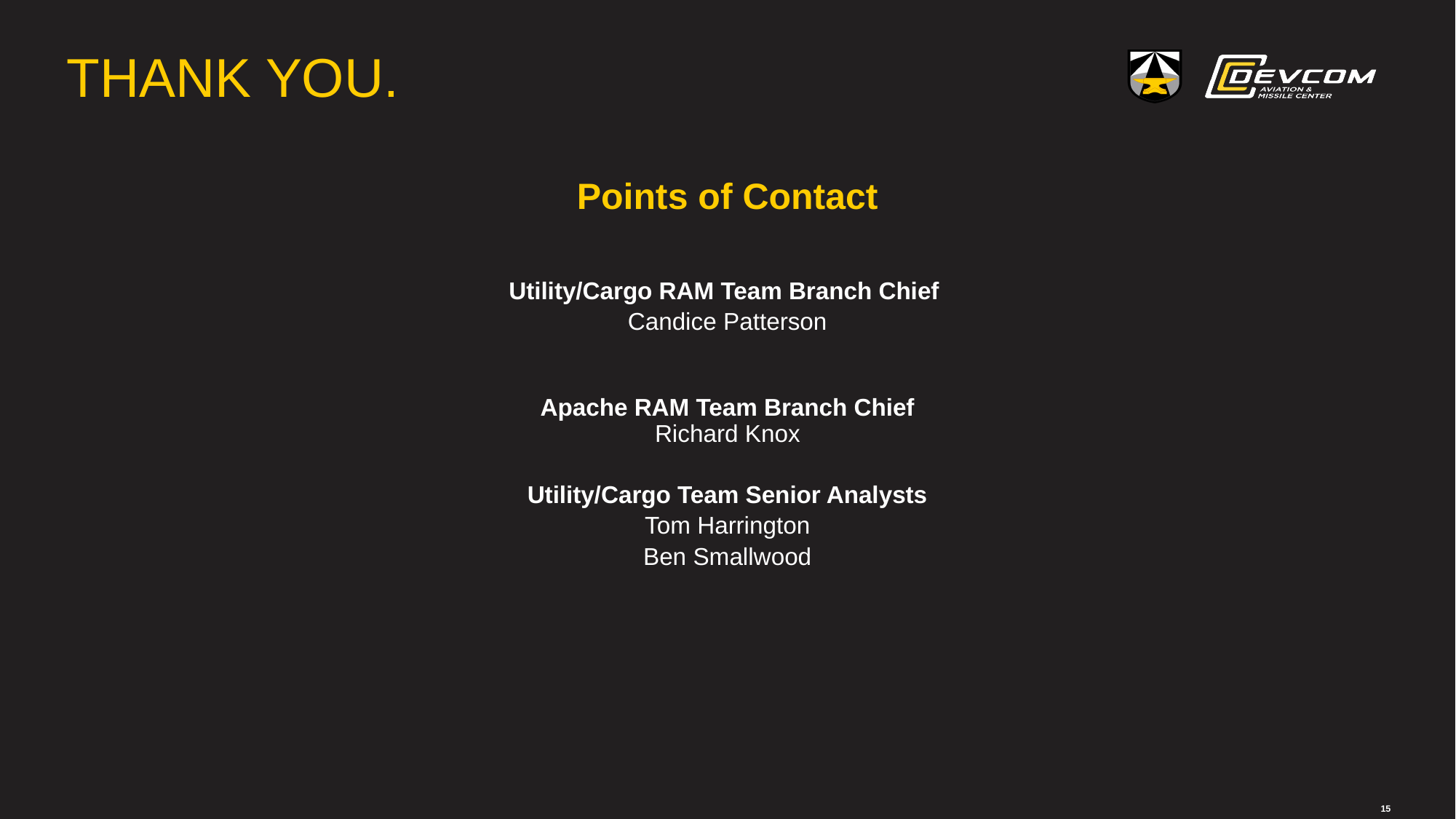

Points of Contact

Utility/Cargo RAM Team Branch Chief
Candice Patterson
Apache RAM Team Branch Chief
Richard Knox

Utility/Cargo Team Senior Analysts
Tom Harrington
Ben Smallwood
15